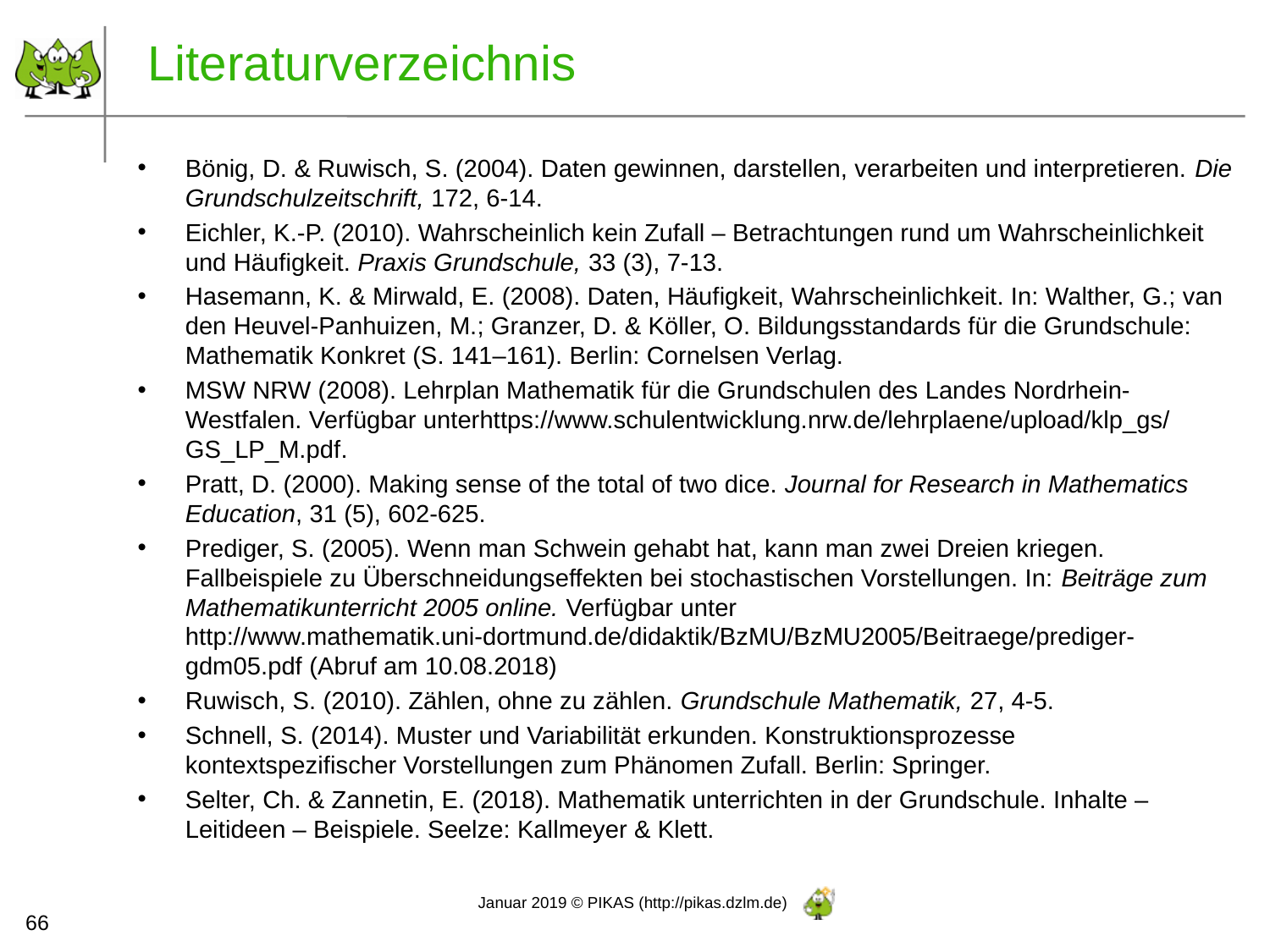

# Literaturverzeichnis
Bönig, D. & Ruwisch, S. (2004). Daten gewinnen, darstellen, verarbeiten und interpretieren. Die Grundschulzeitschrift, 172, 6-14.
Eichler, K.-P. (2010). Wahrscheinlich kein Zufall – Betrachtungen rund um Wahrscheinlichkeit und Häufigkeit. Praxis Grundschule, 33 (3), 7-13.
Hasemann, K. & Mirwald, E. (2008). Daten, Häufigkeit, Wahrscheinlichkeit. In: Walther, G.; van den Heuvel-Panhuizen, M.; Granzer, D. & Köller, O. Bildungsstandards für die Grundschule: Mathematik Konkret (S. 141–161). Berlin: Cornelsen Verlag.
MSW NRW (2008). Lehrplan Mathematik für die Grundschulen des Landes Nordrhein-Westfalen. Verfügbar unterhttps://www.schulentwicklung.nrw.de/lehrplaene/upload/klp_gs/GS_LP_M.pdf.
Pratt, D. (2000). Making sense of the total of two dice. Journal for Research in Mathematics Education, 31 (5), 602-625.
Prediger, S. (2005). Wenn man Schwein gehabt hat, kann man zwei Dreien kriegen. Fallbeispiele zu Überschneidungseffekten bei stochastischen Vorstellungen. In: Beiträge zum Mathematikunterricht 2005 online. Verfügbar unter http://www.mathematik.uni-dortmund.de/didaktik/BzMU/BzMU2005/Beitraege/prediger-gdm05.pdf (Abruf am 10.08.2018)
Ruwisch, S. (2010). Zählen, ohne zu zählen. Grundschule Mathematik, 27, 4-5.
Schnell, S. (2014). Muster und Variabilität erkunden. Konstruktionsprozesse kontextspezifischer Vorstellungen zum Phänomen Zufall. Berlin: Springer.
Selter, Ch. & Zannetin, E. (2018). Mathematik unterrichten in der Grundschule. Inhalte – Leitideen – Beispiele. Seelze: Kallmeyer & Klett.
66